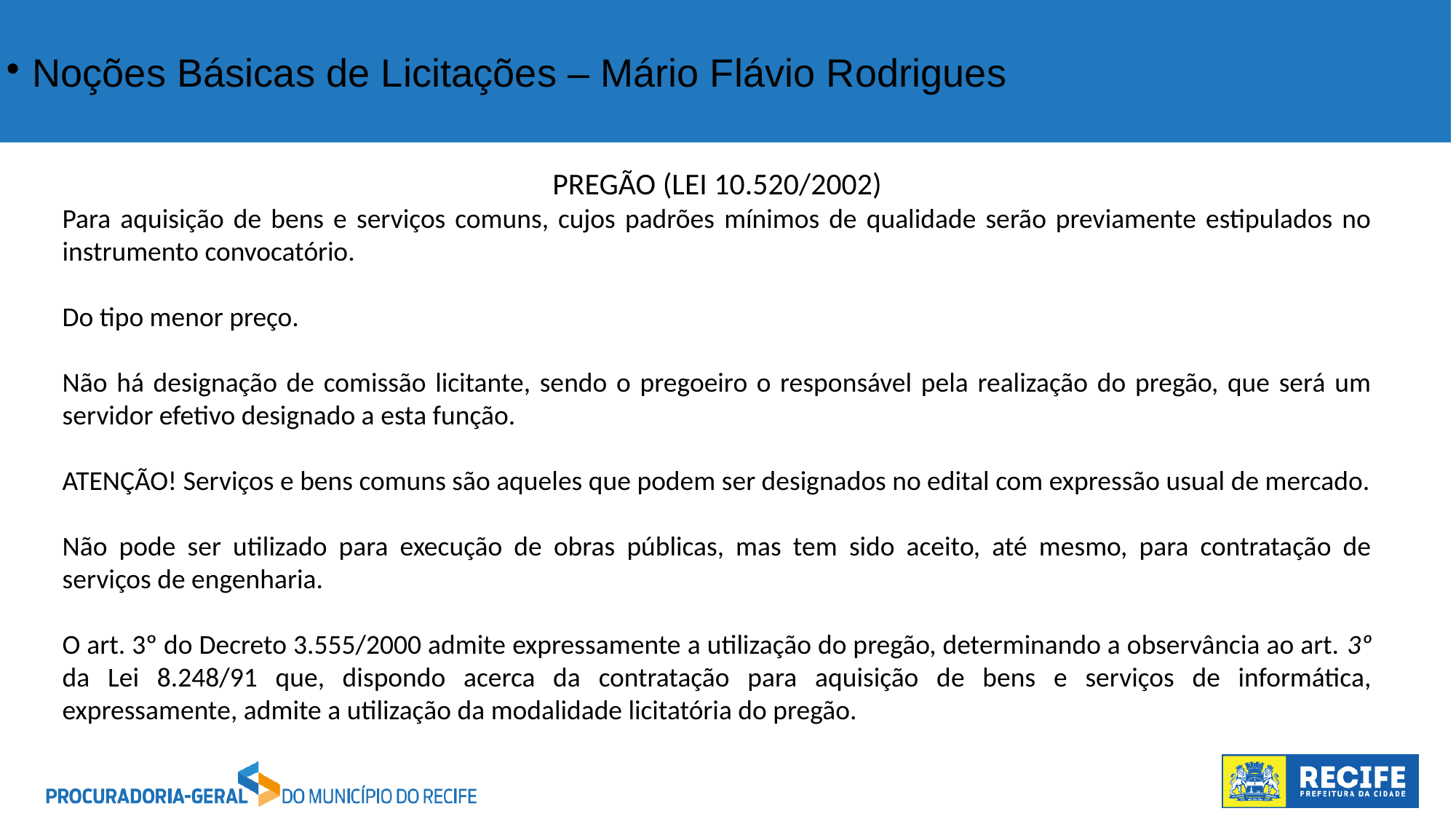

Noções Básicas de Licitações – Mário Flávio Rodrigues

PREGÃO (LEI 10.520/2002)
Para aquisição de bens e serviços comuns, cujos padrões mínimos de qualidade serão previamente estipulados no instrumento convocatório.

Do tipo menor preço.

Não há designação de comissão licitante, sendo o pregoeiro o responsável pela realização do pregão, que será um servidor efetivo designado a esta função.

ATENÇÃO! Serviços e bens comuns são aqueles que podem ser designados no edital com expressão usual de mercado.

Não pode ser utilizado para execução de obras públicas, mas tem sido aceito, até mesmo, para contratação de serviços de engenharia.

O art. 3º do Decreto 3.555/2000 admite expressamente a utilização do pregão, determinando a observância ao art. 3º da Lei 8.248/91 que, dispondo acerca da contratação para aquisição de bens e serviços de informática, expressamente, admite a utilização da modalidade licitatória do pregão.